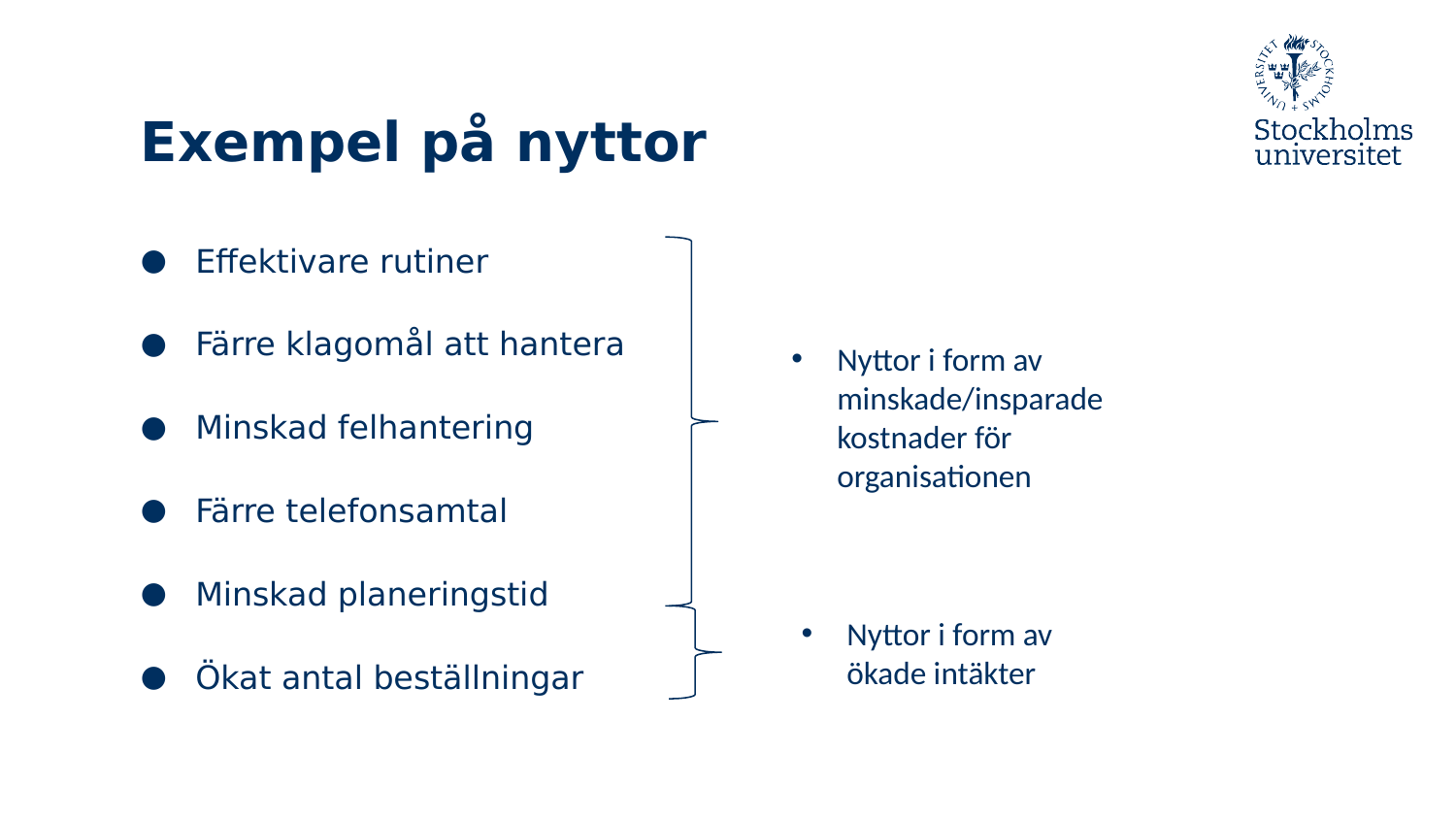

# Exempel på nyttor
Effektivare rutiner
Färre klagomål att hantera
Minskad felhantering
Färre telefonsamtal
Minskad planeringstid
Ökat antal beställningar

Nyttor i form av minskade/insparade kostnader för organisationen

Nyttor i form av ökade intäkter